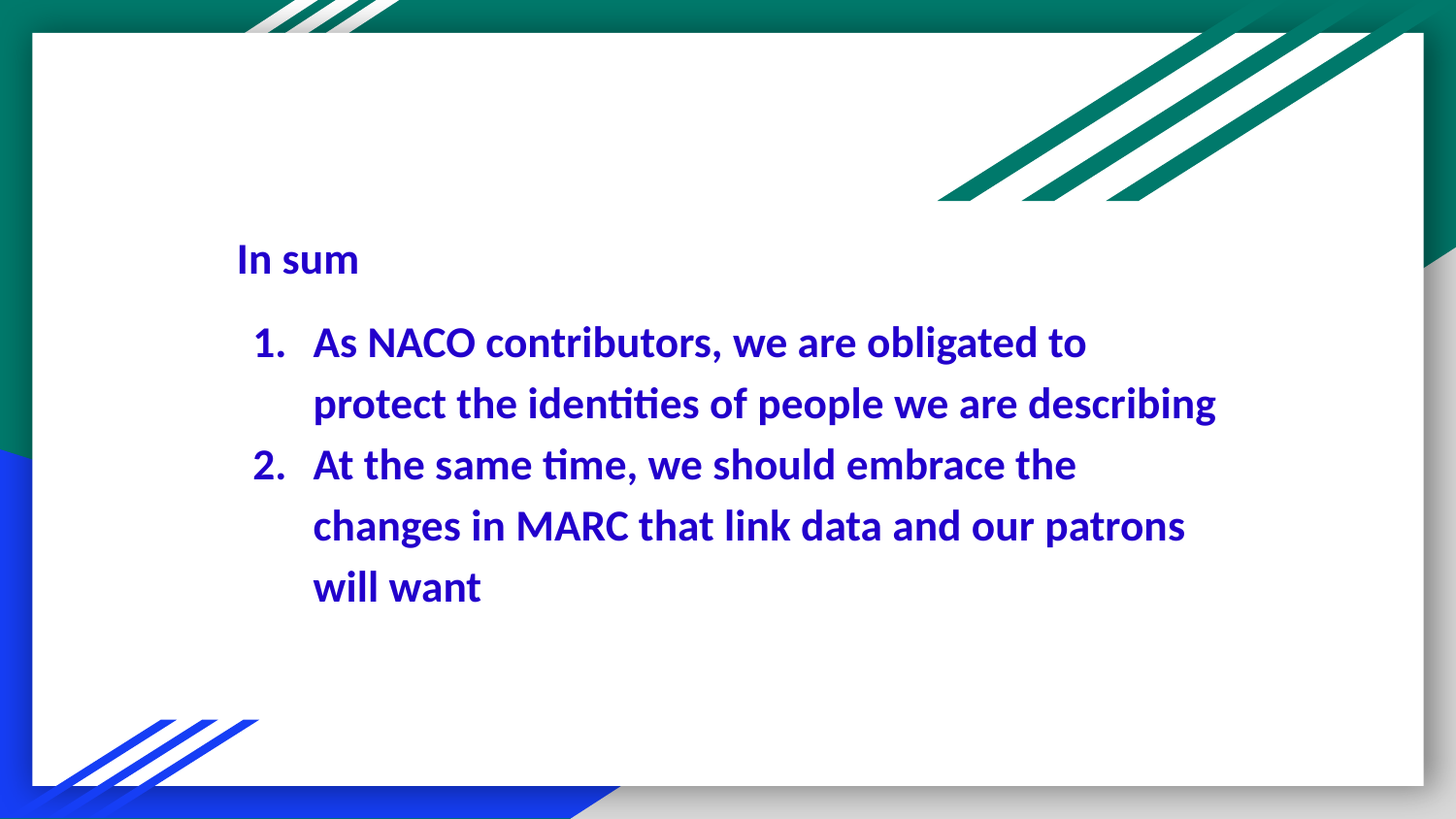

# In sum
As NACO contributors, we are obligated to protect the identities of people we are describing
At the same time, we should embrace the changes in MARC that link data and our patrons will want